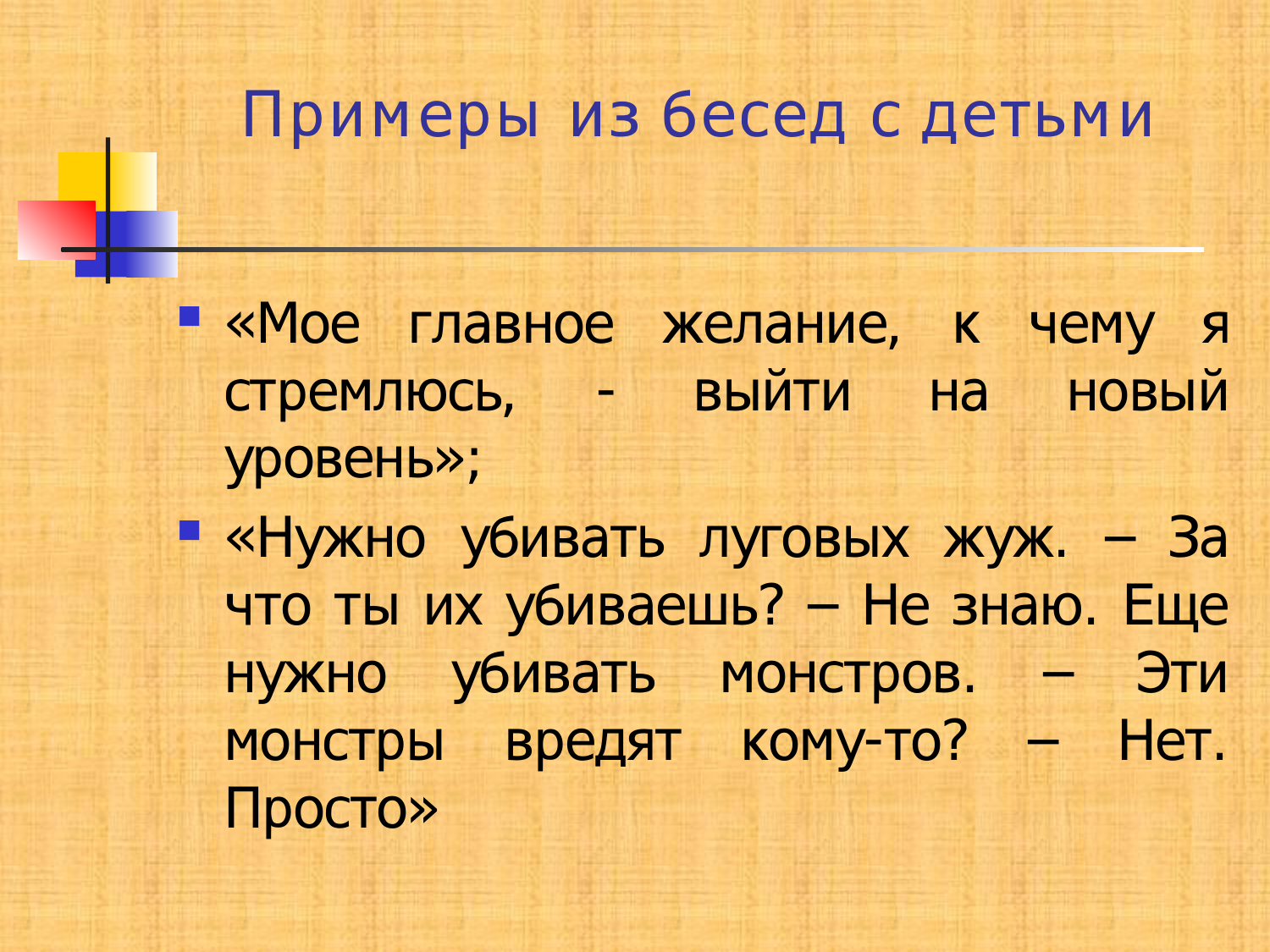

# Примеры из бесед с детьми
«Мое главное желание, к чему я стремлюсь, - выйти на новый уровень»;
«Нужно убивать луговых жуж. – За что ты их убиваешь? – Не знаю. Еще нужно убивать монстров. – Эти монстры вредят кому-то? – Нет. Просто»